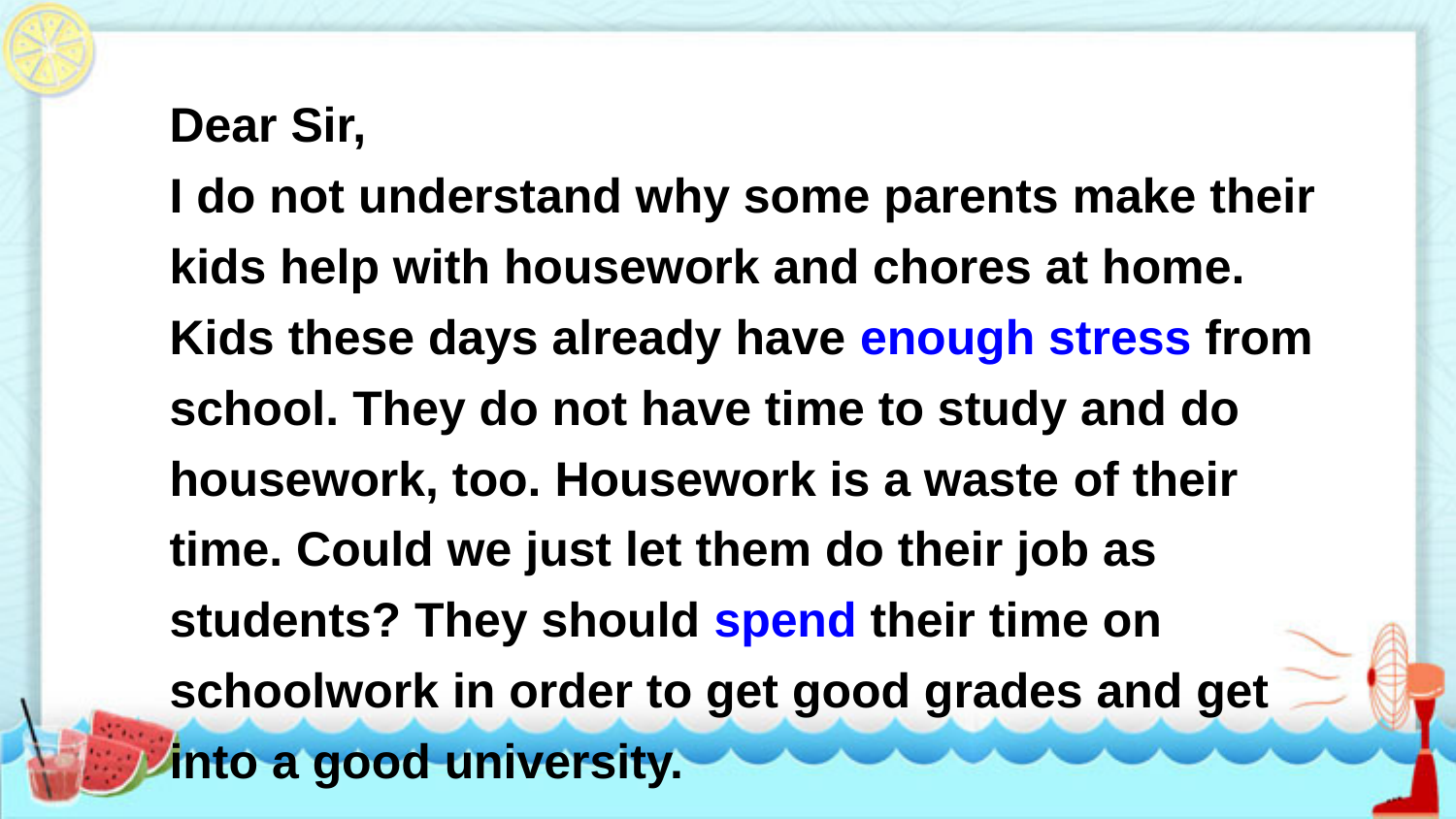

Dear Sir,
I do not understand why some parents make their kids help with housework and chores at home. Kids these days already have enough stress from school. They do not have time to study and do housework, too. Housework is a waste of their time. Could we just let them do their job as students? They should spend their time on schoolwork in order to get good grades and get into a good university.